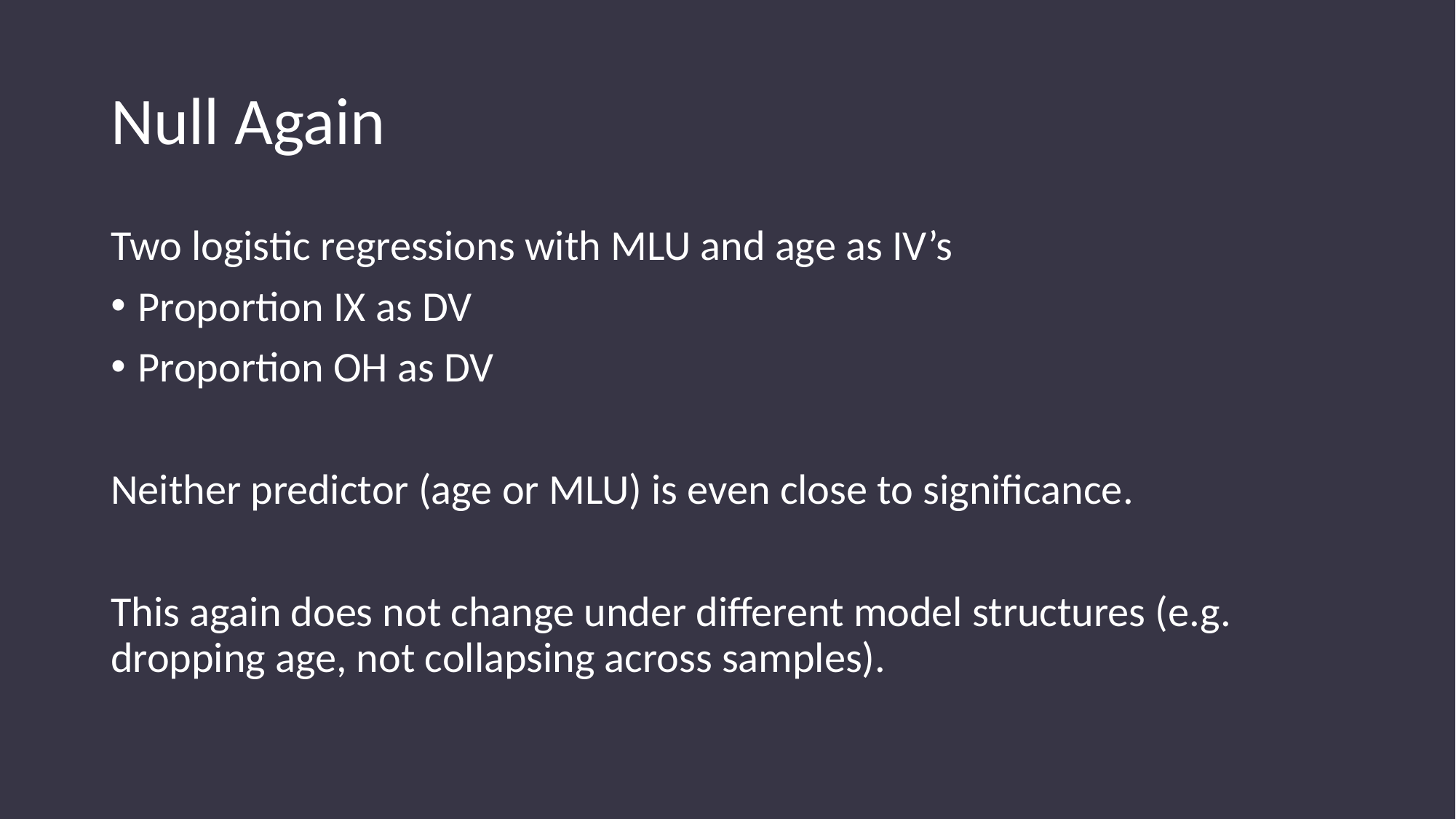

# Null Again
Two logistic regressions with MLU and age as IV’s
Proportion IX as DV
Proportion OH as DV

Neither predictor (age or MLU) is even close to significance.

This again does not change under different model structures (e.g. dropping age, not collapsing across samples).